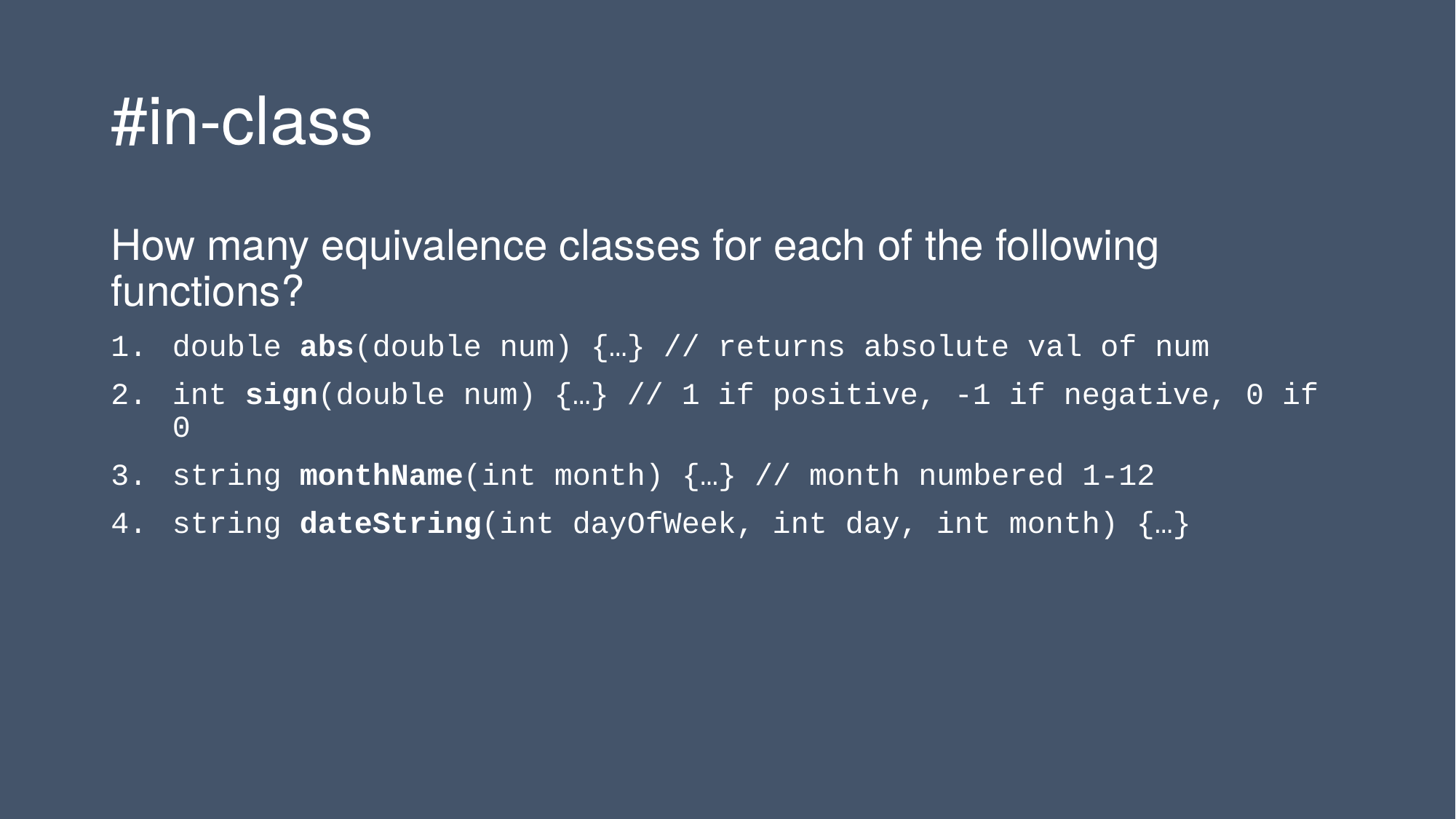

# #in-class
How many equivalence classes for each of the following functions?
double abs(double num) {…} // returns absolute val of num
int sign(double num) {…} // 1 if positive, -1 if negative, 0 if 0
string monthName(int month) {…} // month numbered 1-12
string dateString(int dayOfWeek, int day, int month) {…}